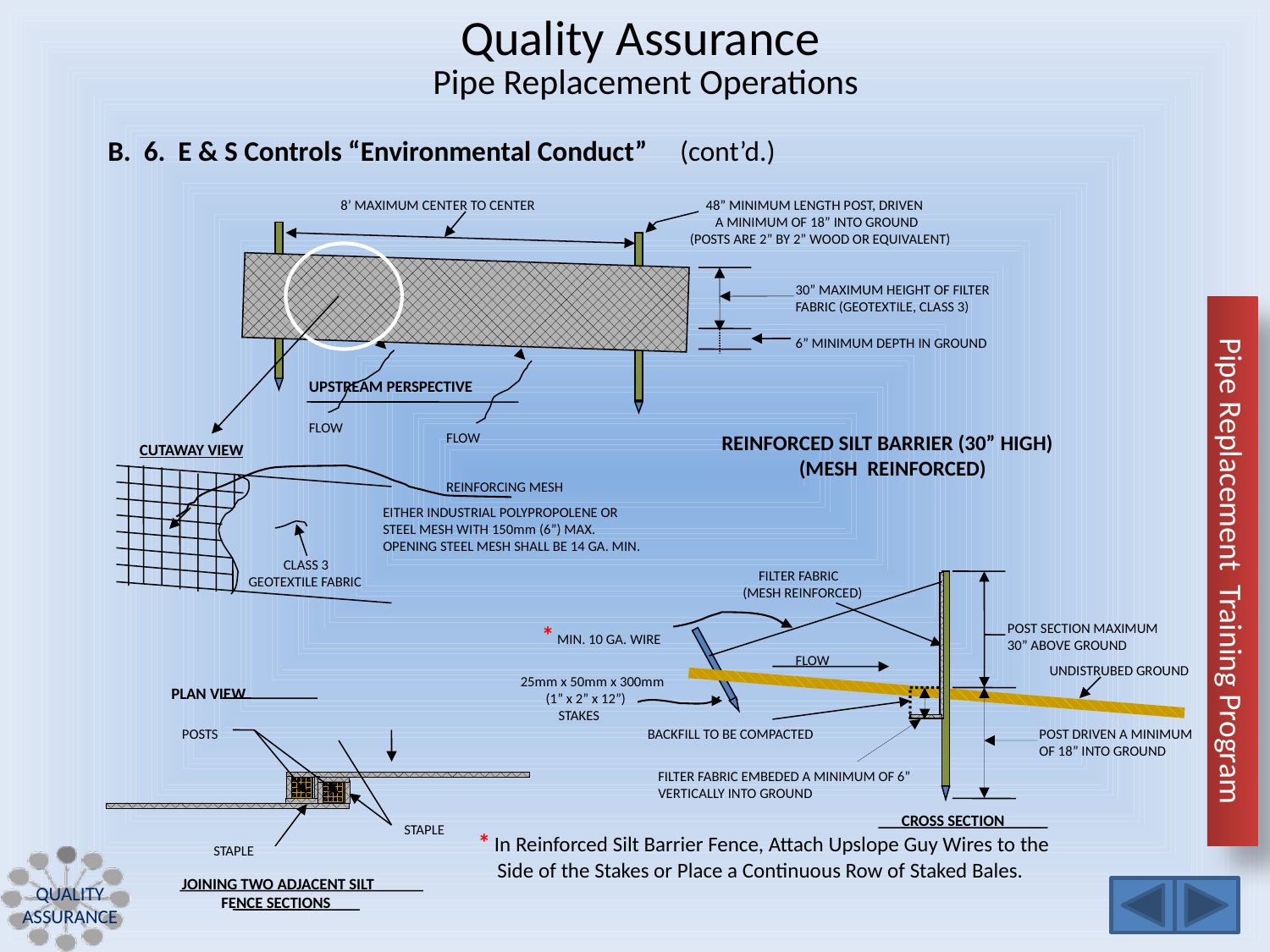

Quality Assurance
Pipe Replacement Operations
B.  6.  E & S Controls “Environmental Conduct”     (cont’d.)
8’ MAXIMUM CENTER TO CENTER
     48” MINIMUM LENGTH POST, DRIVEN
        A MINIMUM OF 18” INTO GROUND
(POSTS ARE 2” BY 2” WOOD OR EQUIVALENT)

30” MAXIMUM HEIGHT OF FILTER
FABRIC (GEOTEXTILE, CLASS 3)

6” MINIMUM DEPTH IN GROUND

UPSTREAM PERSPECTIVE

FLOW
FLOW
REINFORCED SILT BARRIER (30” HIGH)
                (MESH  REINFORCED)
CUTAWAY VIEW

REINFORCING MESH

EITHER INDUSTRIAL POLYPROPOLENE OR
STEEL MESH WITH 150mm (6”) MAX.
OPENING STEEL MESH SHALL BE 14 GA. MIN.

            CLASS 3
 GEOTEXTILE FABRIC

     FILTER FABRIC
(MESH REINFORCED)

* MIN. 10 GA. WIRE
POST SECTION MAXIMUM
30” ABOVE GROUND

FLOW
UNDISTRUBED GROUND

25mm x 50mm x 300mm
        (1” x 2” x 12”)
            STAKES

PLAN VIEW
POSTS

STAPLE
STAPLE
JOINING TWO ADJACENT SILT
           FENCE SECTIONS

BACKFILL TO BE COMPACTED

POST DRIVEN A MINIMUM
OF 18” INTO GROUND

FILTER FABRIC EMBEDED A MINIMUM OF 6” VERTICALLY INTO GROUND

CROSS SECTION
* In Reinforced Silt Barrier Fence, Attach Upslope Guy Wires to the
    Side of the Stakes or Place a Continuous Row of Staked Bales.

Quality Assurance